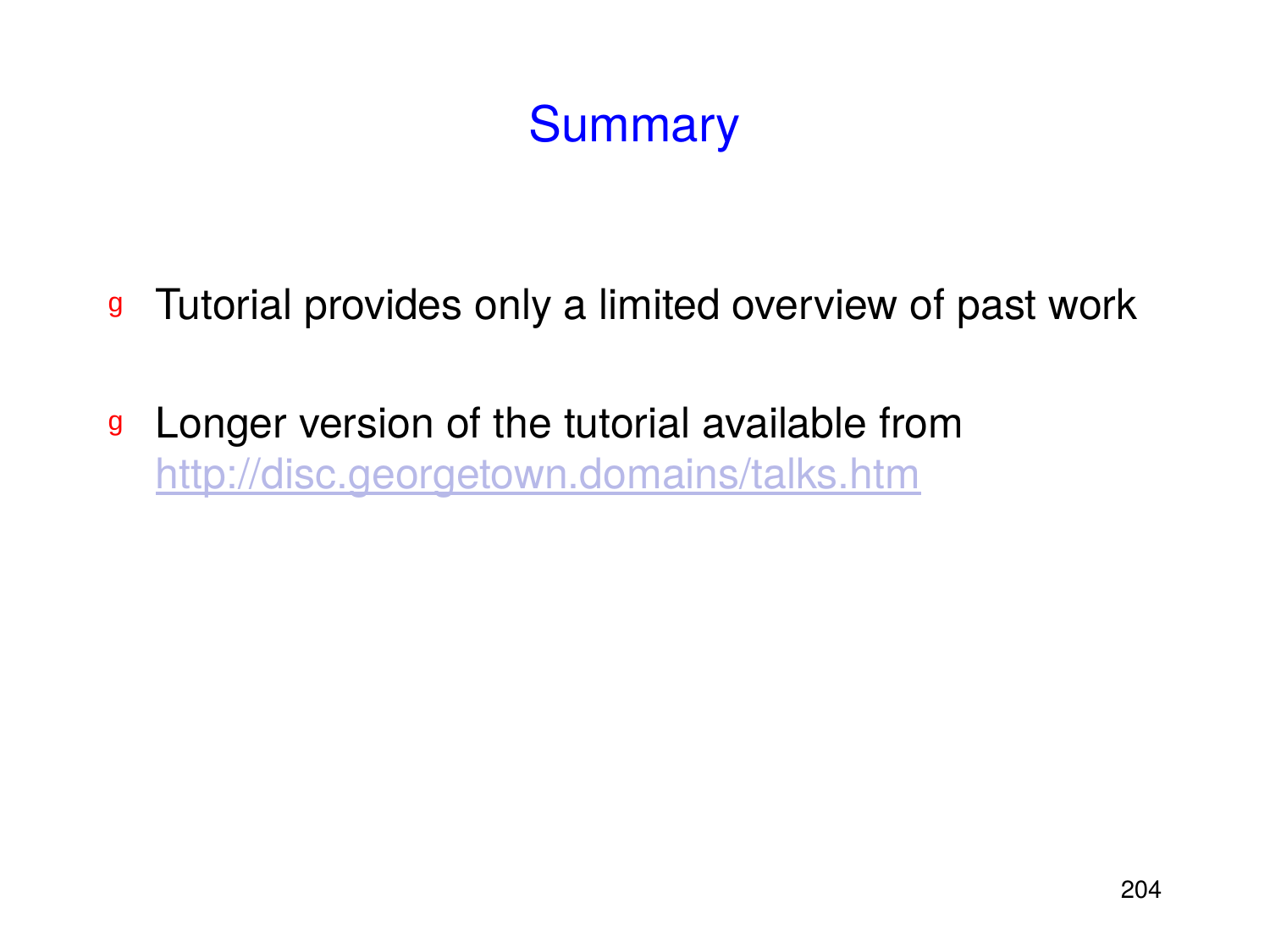

# Summary

Tutorial provides only a limited overview of past work

Longer version of the tutorial available from http://disc.georgetown.domains/talks.htm

204